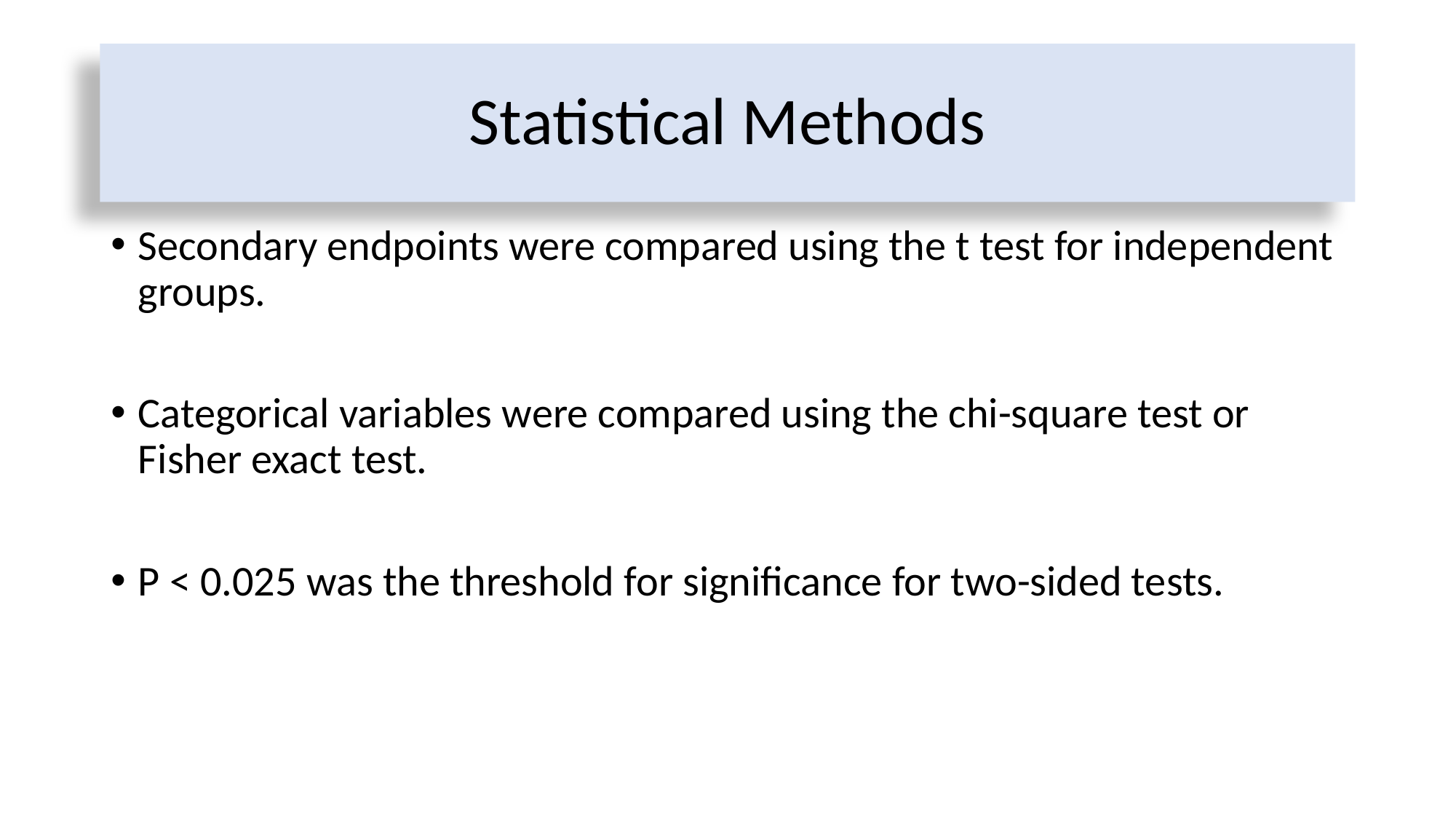

# Statistical Methods
Secondary endpoints were compared using the t test for independent groups.

Categorical variables were compared using the chi-square test or Fisher exact test.

P < 0.025 was the threshold for significance for two-sided tests.